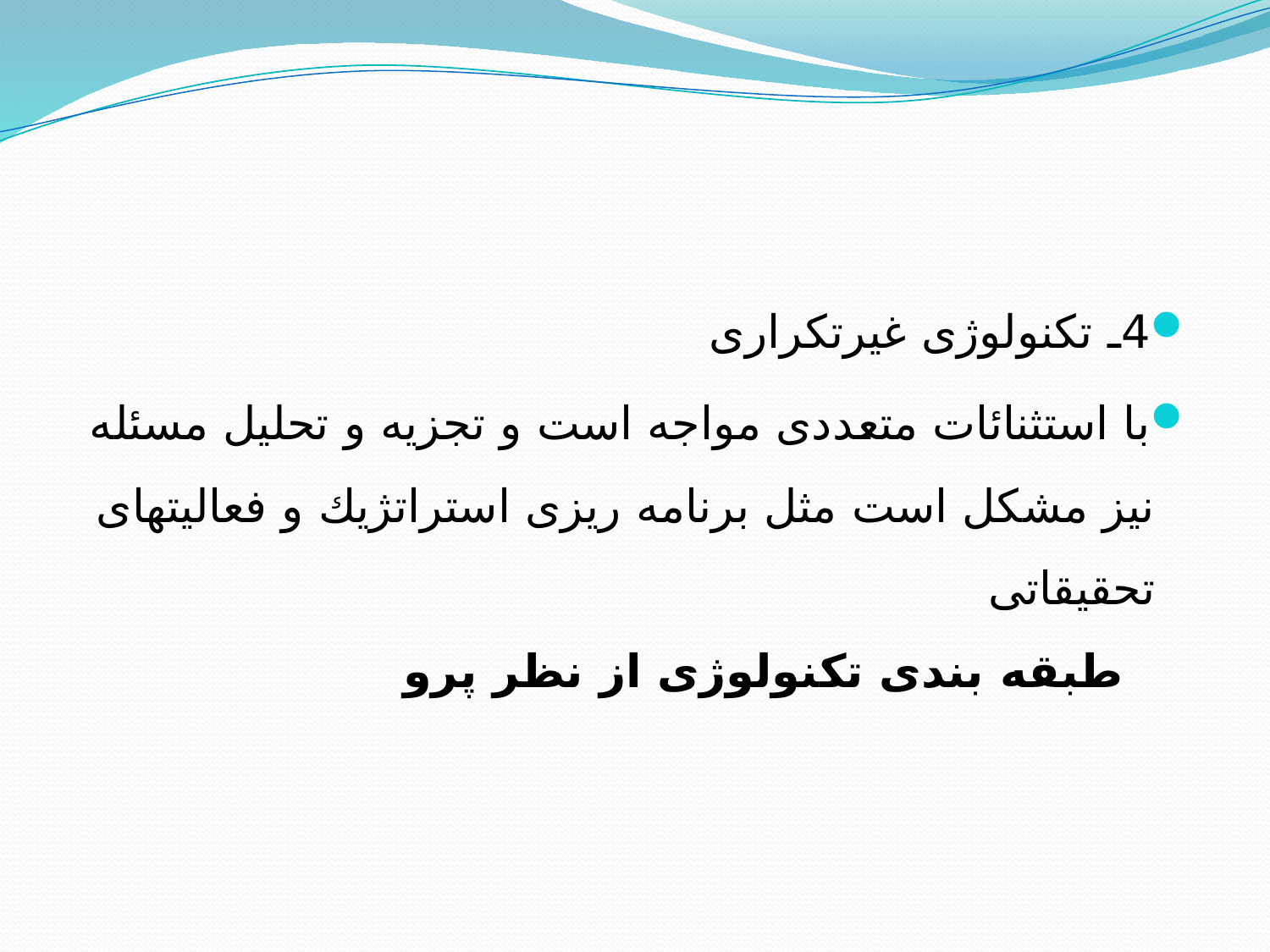

4ـ تكنولوژی غیرتكراری
با استثنائات متعددی مواجه است و تجزیه و تحلیل مسئله نیز مشكل است مثل برنامه ریزی استراتژیك و فعالیتهای تحقیقاتی                                                           طبقه بندی تكنولوژی از نظر پرو